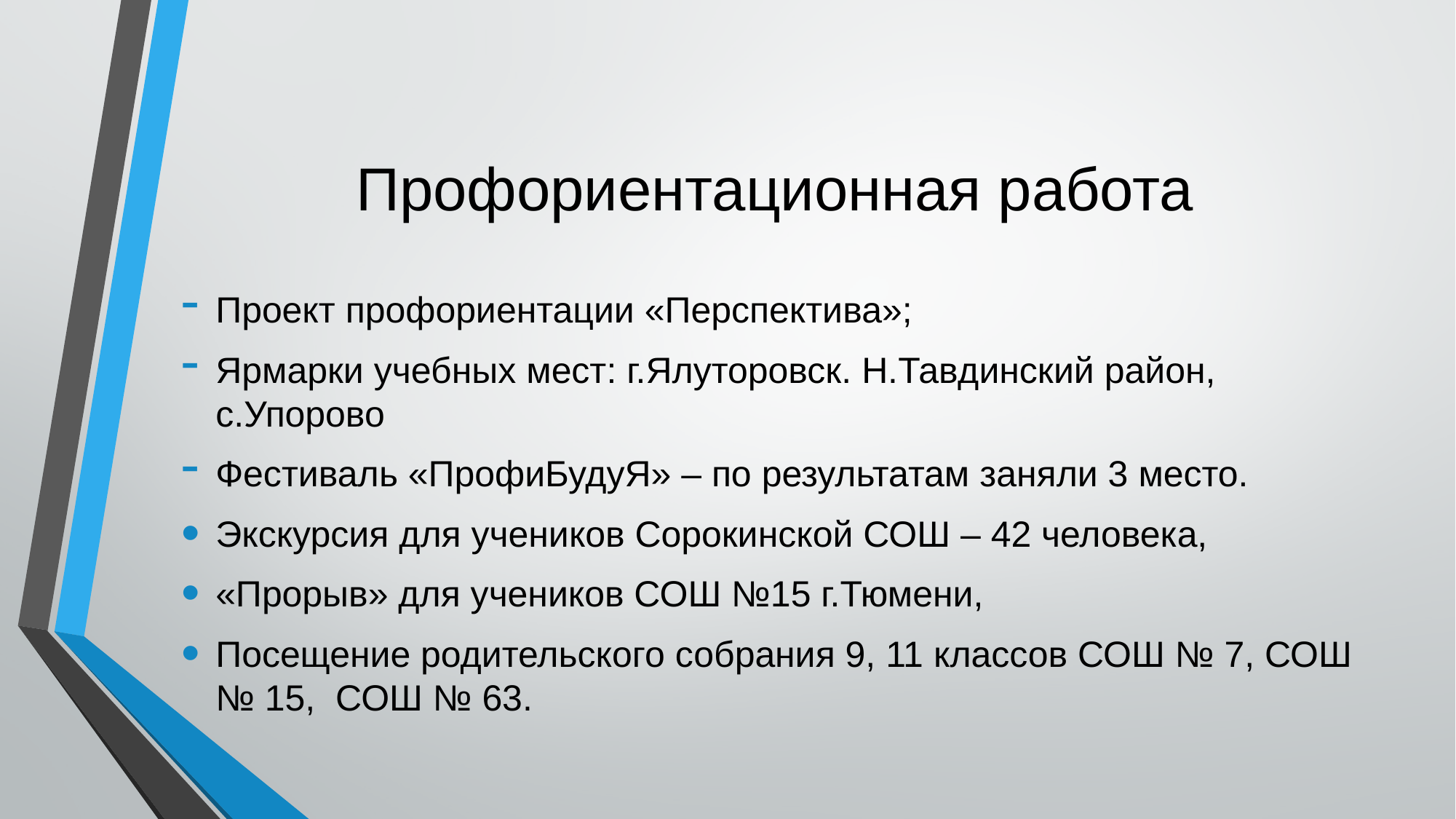

# Профориентационная работа
Проект профориентации «Перспектива»;
Ярмарки учебных мест: г.Ялуторовск. Н.Тавдинский район, с.Упорово
Фестиваль «ПрофиБудуЯ» – по результатам заняли 3 место.
Экскурсия для учеников Сорокинской СОШ – 42 человека,
«Прорыв» для учеников СОШ №15 г.Тюмени,
Посещение родительского собрания 9, 11 классов СОШ № 7, СОШ № 15,  СОШ № 63.